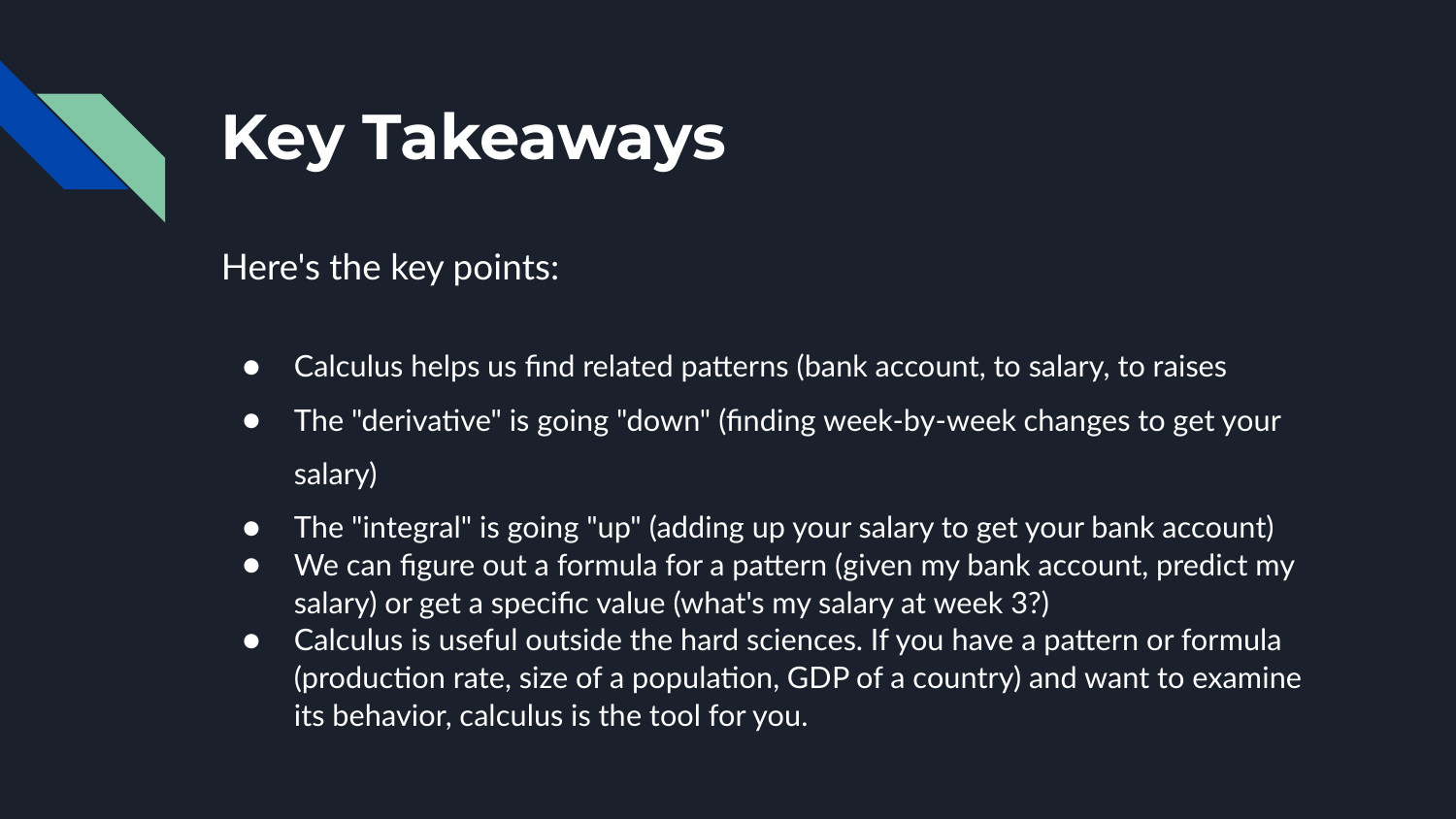

# Key Takeaways

Here's the key points:
Calculus helps us find related patterns (bank account, to salary, to raises
The "derivative" is going "down" (finding week-by-week changes to get your salary)
The "integral" is going "up" (adding up your salary to get your bank account)
We can figure out a formula for a pattern (given my bank account, predict my salary) or get a specific value (what's my salary at week 3?)
Calculus is useful outside the hard sciences. If you have a pattern or formula (production rate, size of a population, GDP of a country) and want to examine its behavior, calculus is the tool for you.